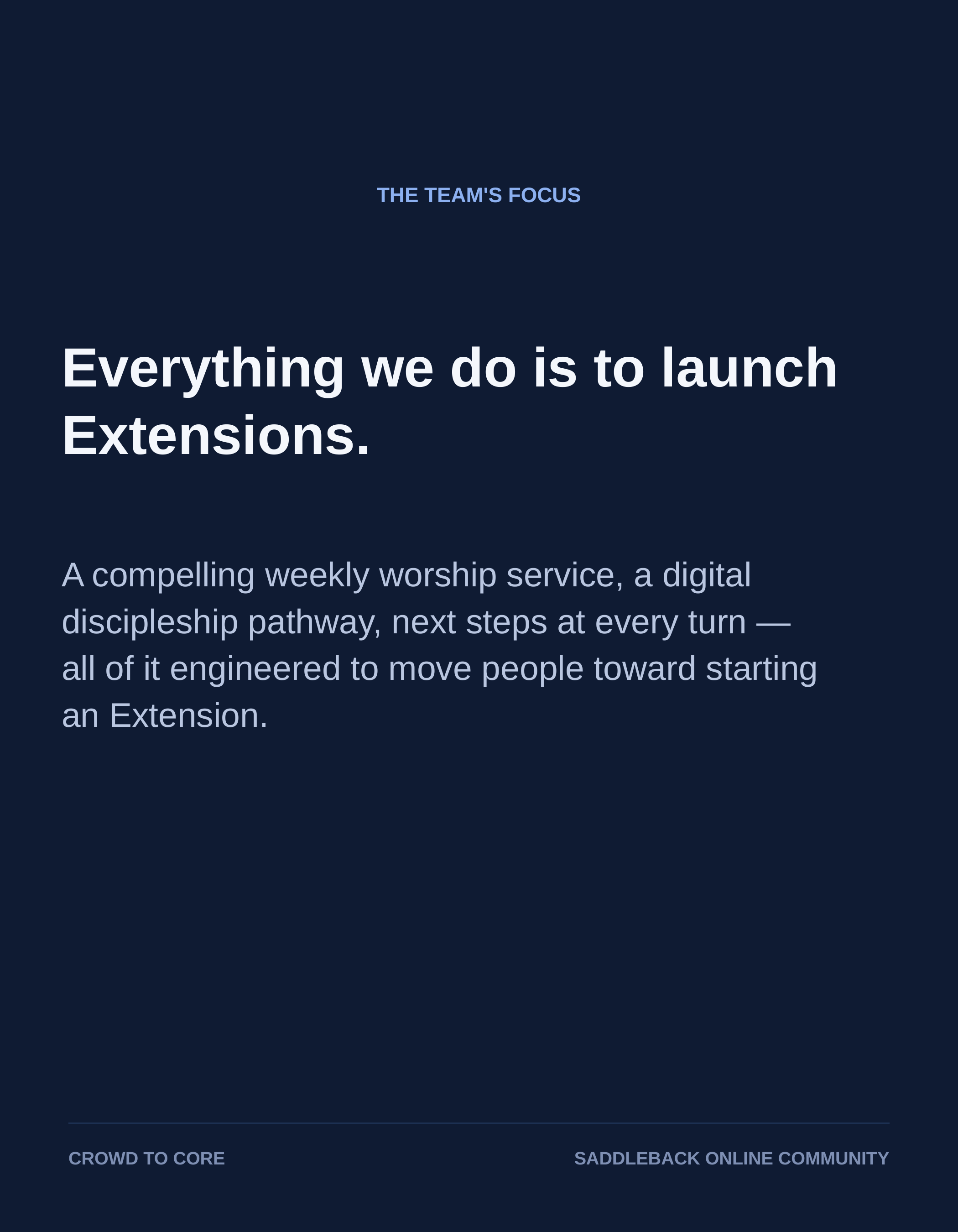

THE TEAM'S FOCUS
Everything we do is to launch Extensions.
A compelling weekly worship service, a digital discipleship pathway, next steps at every turn — all of it engineered to move people toward starting an Extension.

CROWD TO CORE
SADDLEBACK ONLINE COMMUNITY